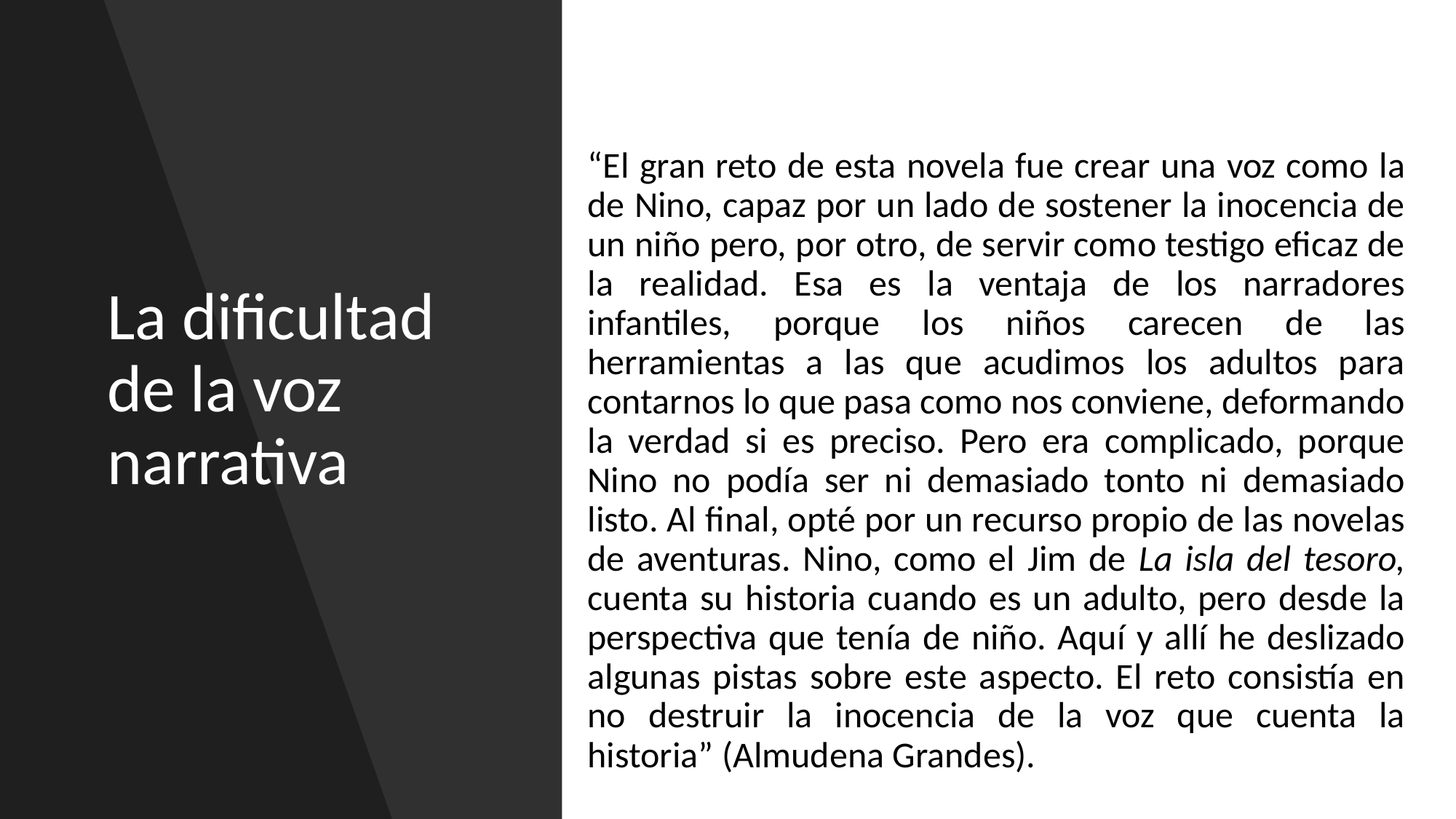

# La dificultad de la voz narrativa
“El gran reto de esta novela fue crear una voz como la de Nino, capaz por un lado de sostener la inocencia de un niño pero, por otro, de servir como testigo eficaz de la realidad. Esa es la ventaja de los narradores infantiles, porque los niños carecen de las herramientas a las que acudimos los adultos para contarnos lo que pasa como nos conviene, deformando la verdad si es preciso. Pero era complicado, porque Nino no podía ser ni demasiado tonto ni demasiado listo. Al final, opté por un recurso propio de las novelas de aventuras. Nino, como el Jim de La isla del tesoro, cuenta su historia cuando es un adulto, pero desde la perspectiva que tenía de niño. Aquí y allí he deslizado algunas pistas sobre este aspecto. El reto consistía en no destruir la inocencia de la voz que cuenta la historia” (Almudena Grandes).